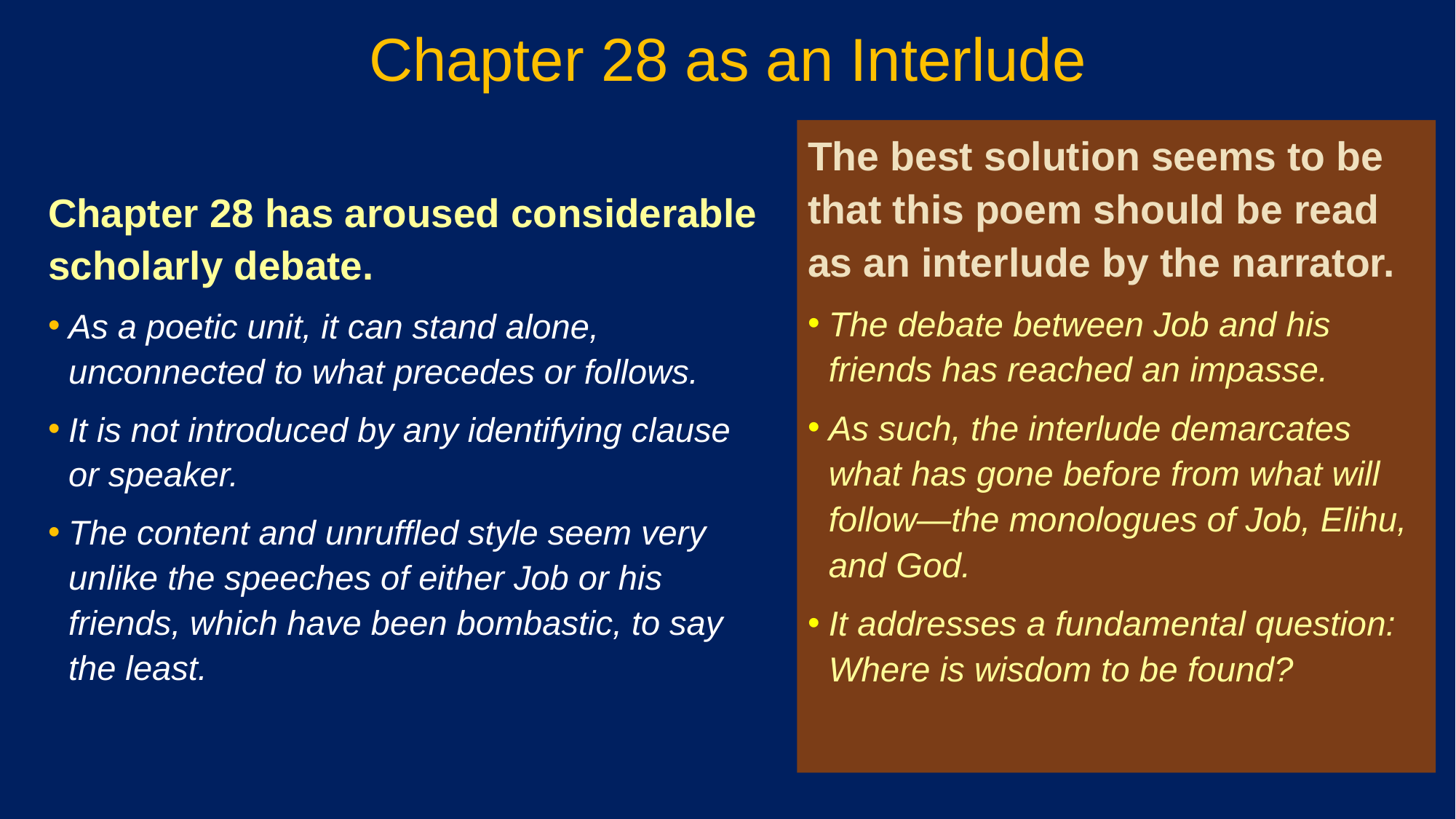

# Chapter 28 as an Interlude
The best solution seems to be that this poem should be read as an interlude by the narrator.
The debate between Job and his friends has reached an impasse.
As such, the interlude demarcates what has gone before from what will follow—the monologues of Job, Elihu, and God.
It addresses a fundamental question: Where is wisdom to be found?
Chapter 28 has aroused considerable scholarly debate.
As a poetic unit, it can stand alone, unconnected to what precedes or follows.
It is not introduced by any identifying clause or speaker.
The content and unruffled style seem very unlike the speeches of either Job or his friends, which have been bombastic, to say the least.
40